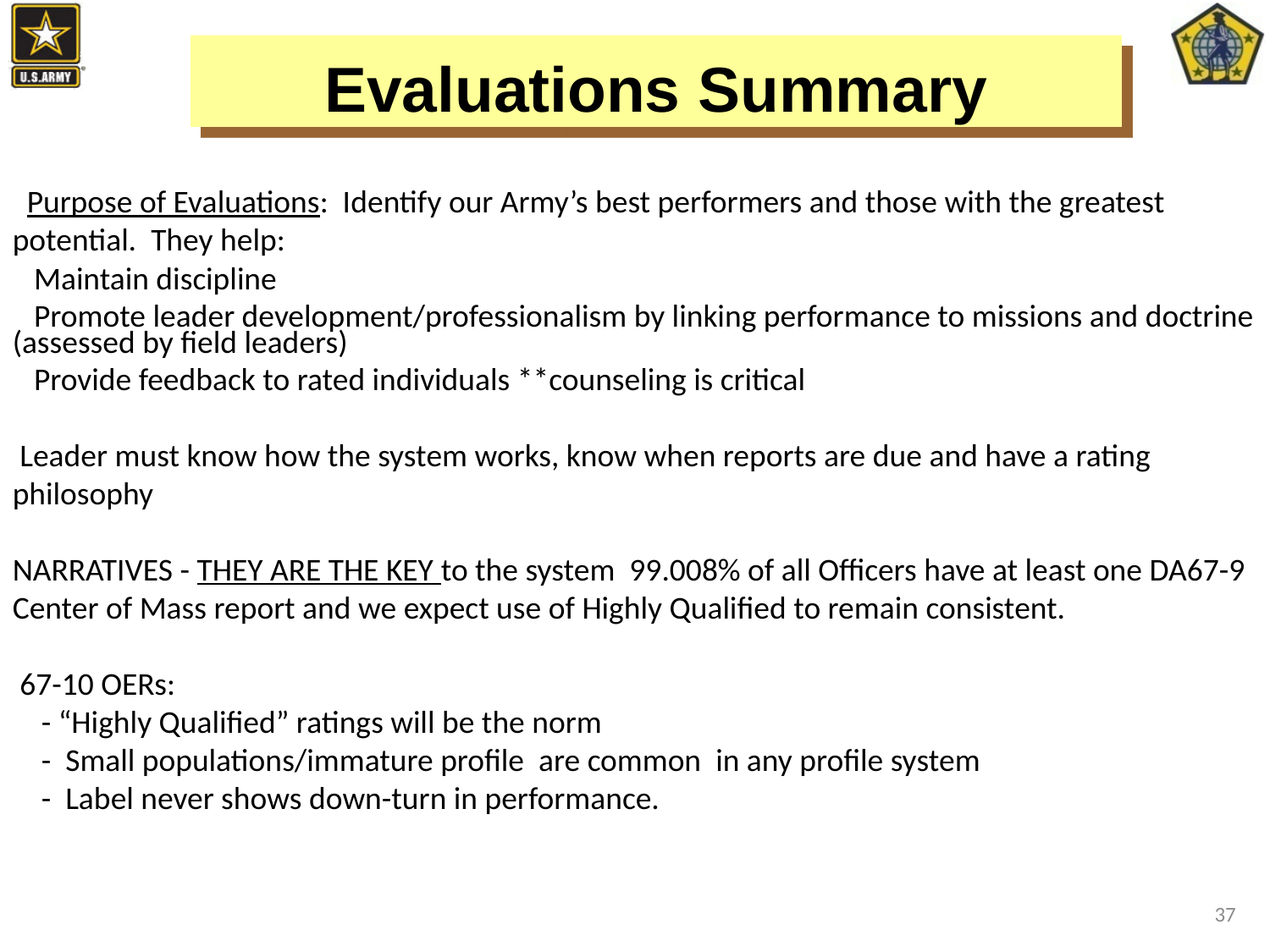

Evaluations Summary
  Purpose of Evaluations:  Identify our Army’s best performers and those with the greatest potential.  They help:
   Maintain discipline
   Promote leader development/professionalism by linking performance to missions and doctrine (assessed by field leaders)
   Provide feedback to rated individuals **counseling is critical

 Leader must know how the system works, know when reports are due and have a rating philosophy

NARRATIVES - THEY ARE THE KEY to the system  99.008% of all Officers have at least one DA67-9 Center of Mass report and we expect use of Highly Qualified to remain consistent.

 67-10 OERs:
    - “Highly Qualified” ratings will be the norm
    -  Small populations/immature profile  are common  in any profile system
    -  Label never shows down-turn in performance.

37